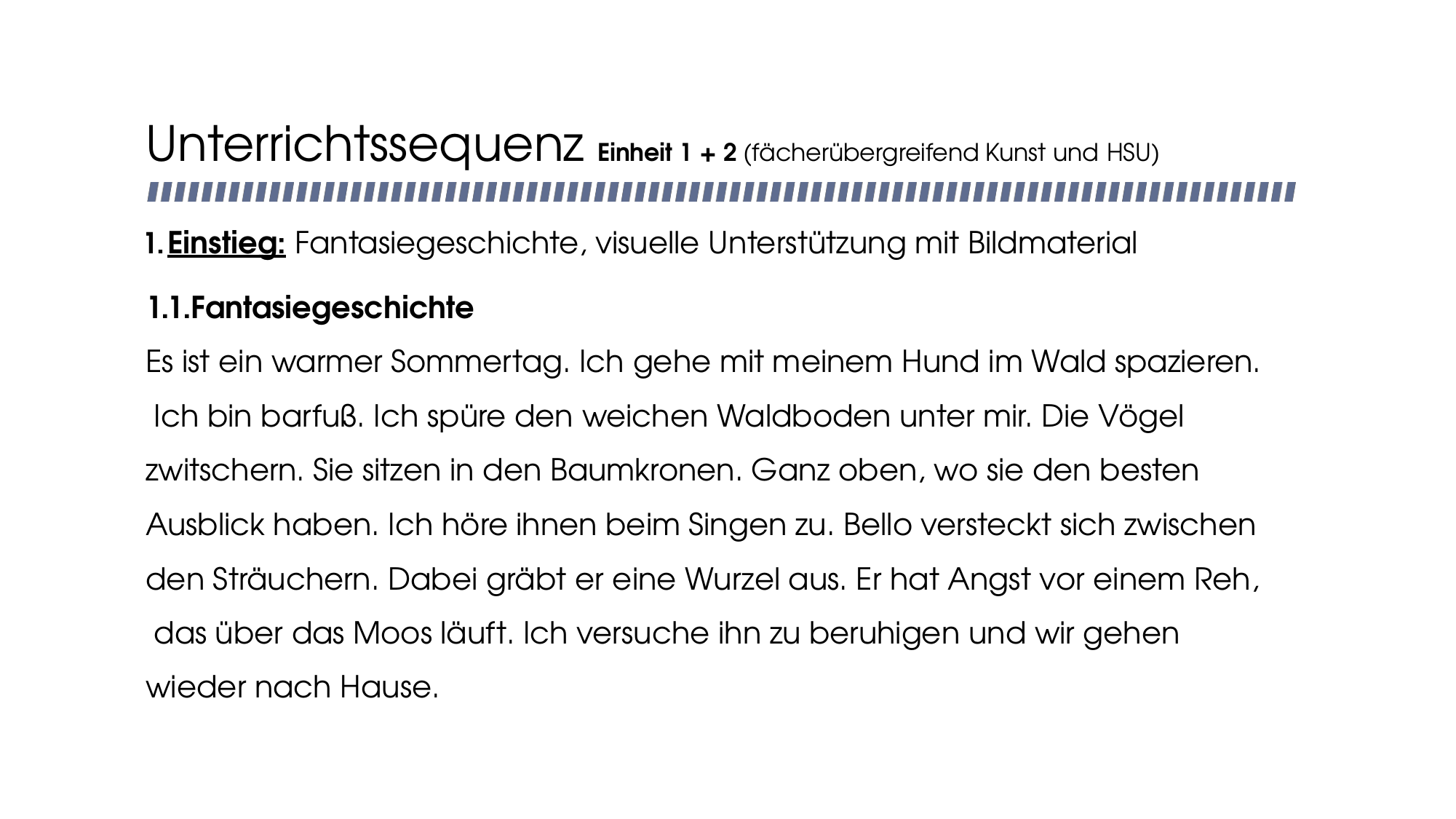

# Unterrichtssequenz Einheit 1 + 2 (fächerübergreifend Kunst und HSU)

Einstieg: Fantasiegeschichte, visuelle Unterstützung mit Bildmaterial
1.1.Fantasiegeschichte
Es ist ein warmer Sommertag. Ich gehe mit meinem Hund im Wald spazieren.  Ich bin barfuß. Ich spüre den weichen Waldboden unter mir. Die Vögel  zwitschern. Sie sitzen in den Baumkronen. Ganz oben, wo sie den besten  Ausblick haben. Ich höre ihnen beim Singen zu. Bello versteckt sich zwischen  den Sträuchern. Dabei gräbt er eine Wurzel aus. Er hat Angst vor einem Reh,  das über das Moos läuft. Ich versuche ihn zu beruhigen und wir gehen  wieder nach Hause.